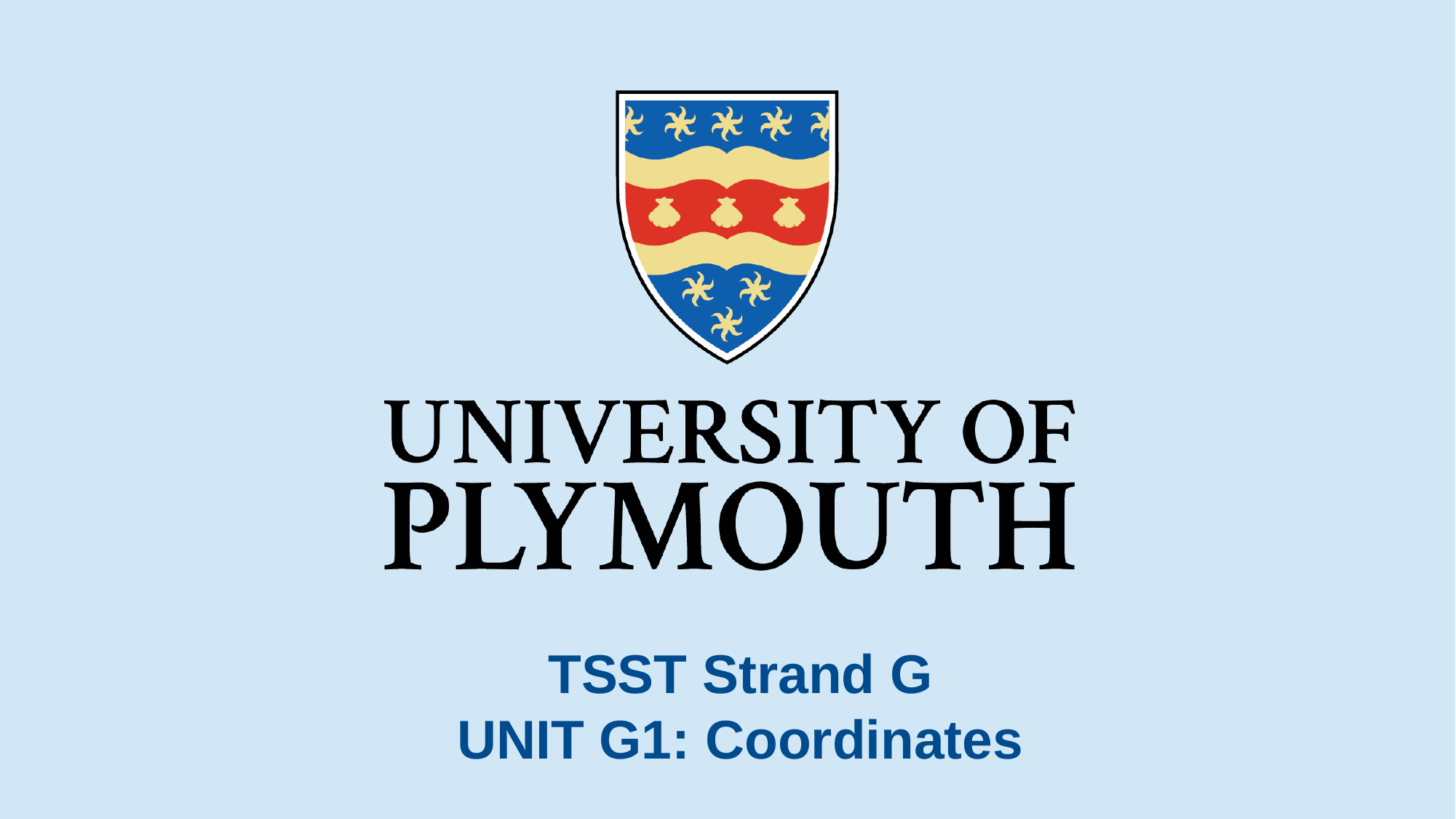

# TSST Strand G UNIT G1: Coordinates